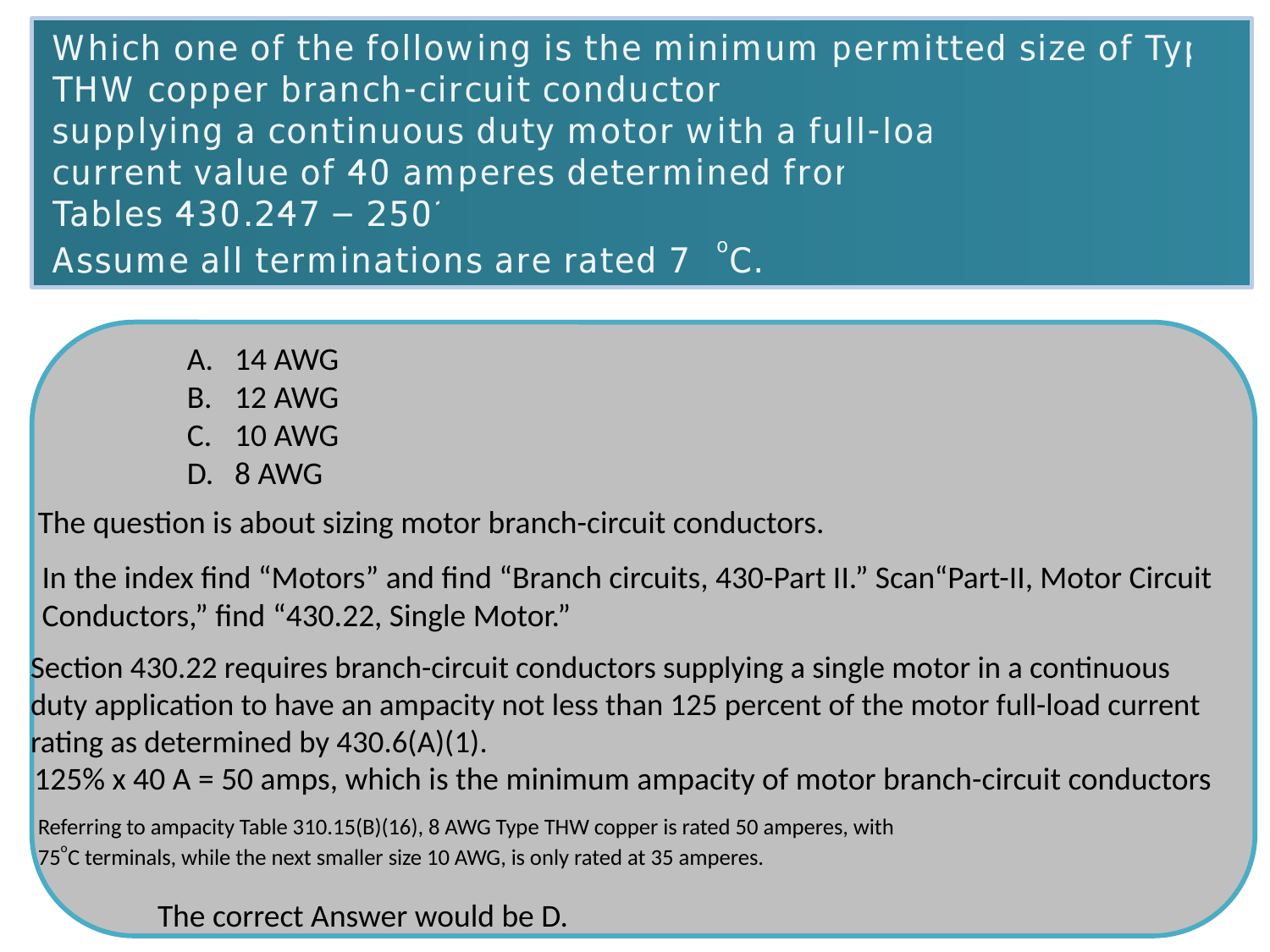

Which one of the following is the minimum permitted size of Type THW copper branch-circuit conductors
supplying a continuous duty motor with a full-load
current value of 40 amperes determined from
Tables 430.247 – 250?
Assume all terminations are rated 75oC.

14 AWG
12 AWG
10 AWG
8 AWG
The question is about sizing motor branch-circuit conductors.
In the index find “Motors” and find “Branch circuits, 430-Part II.” Scan“Part-II, Motor Circuit Conductors,” find “430.22, Single Motor.”
Section 430.22 requires branch-circuit conductors supplying a single motor in a continuous
duty application to have an ampacity not less than 125 percent of the motor full-load current rating as determined by 430.6(A)(1).
125% x 40 A = 50 amps, which is the minimum ampacity of motor branch-circuit conductors
Referring to ampacity Table 310.15(B)(16), 8 AWG Type THW copper is rated 50 amperes, with
75oC terminals, while the next smaller size 10 AWG, is only rated at 35 amperes.
The correct Answer would be D.